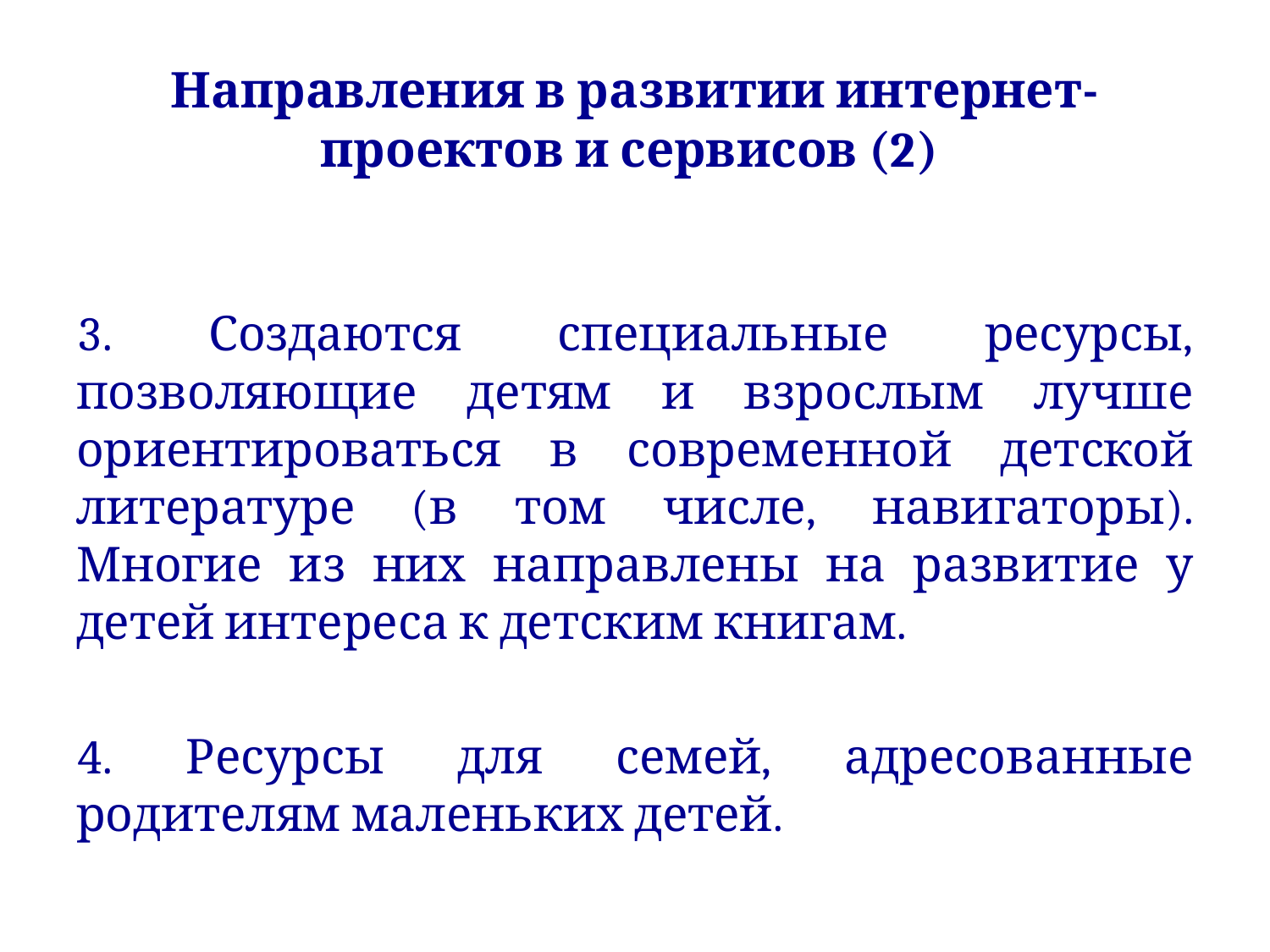

# Направления в развитии интернет-проектов и сервисов (2)

3. Создаются специальные ресурсы, позволяющие детям и взрослым лучше ориентироваться в современной детской литературе (в том числе, навигаторы). Многие из них направлены на развитие у детей интереса к детским книгам.

4. Ресурсы для семей, адресованные родителям маленьких детей.